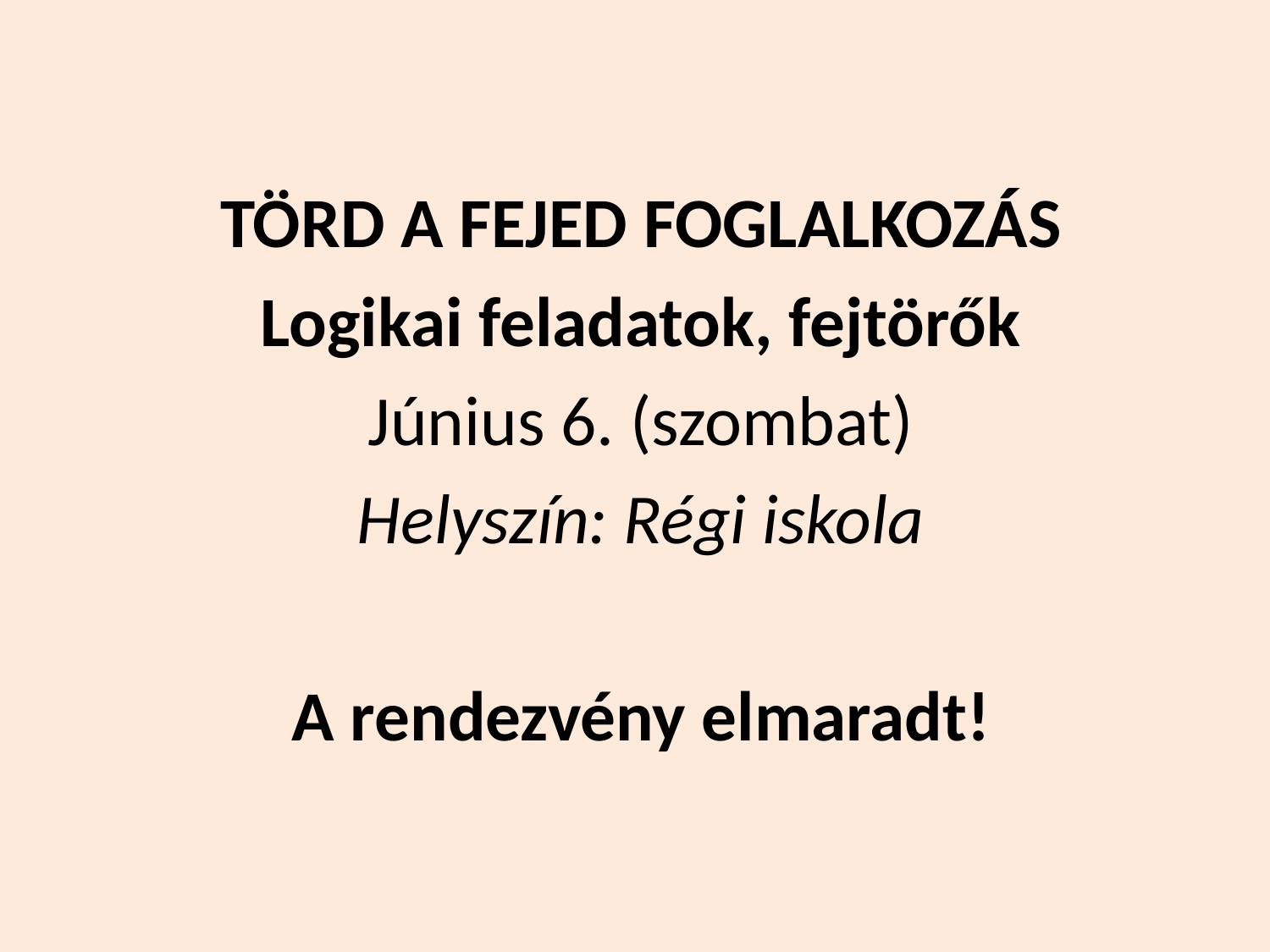

TÖRD A FEJED FOGLALKOZÁS
Logikai feladatok, fejtörők
Június 6. (szombat)
Helyszín: Régi iskola

A rendezvény elmaradt!